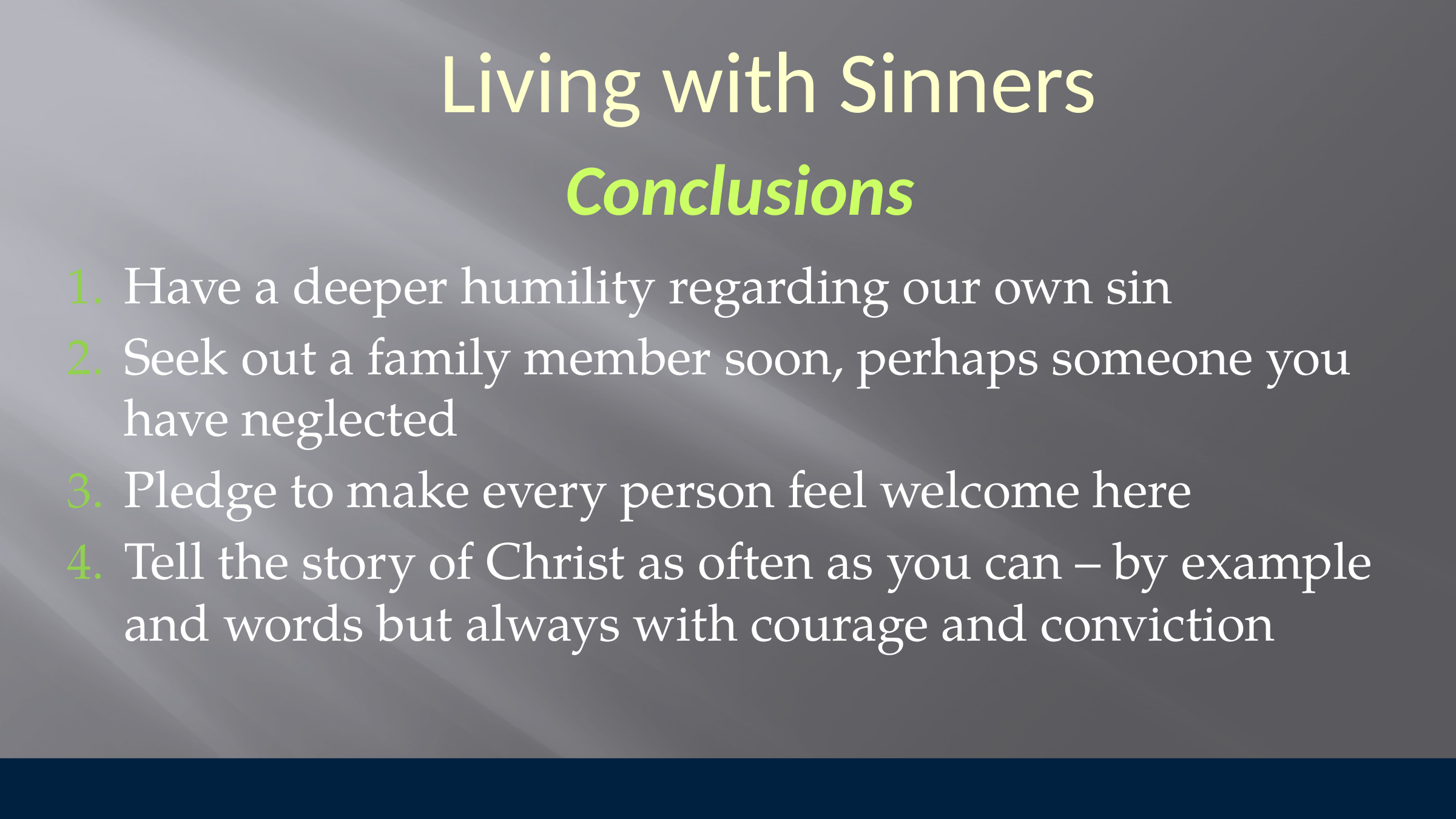

Living with Sinners
Conclusions
Have a deeper humility regarding our own sin
Seek out a family member soon, perhaps someone you have neglected
Pledge to make every person feel welcome here
Tell the story of Christ as often as you can – by example and words but always with courage and conviction